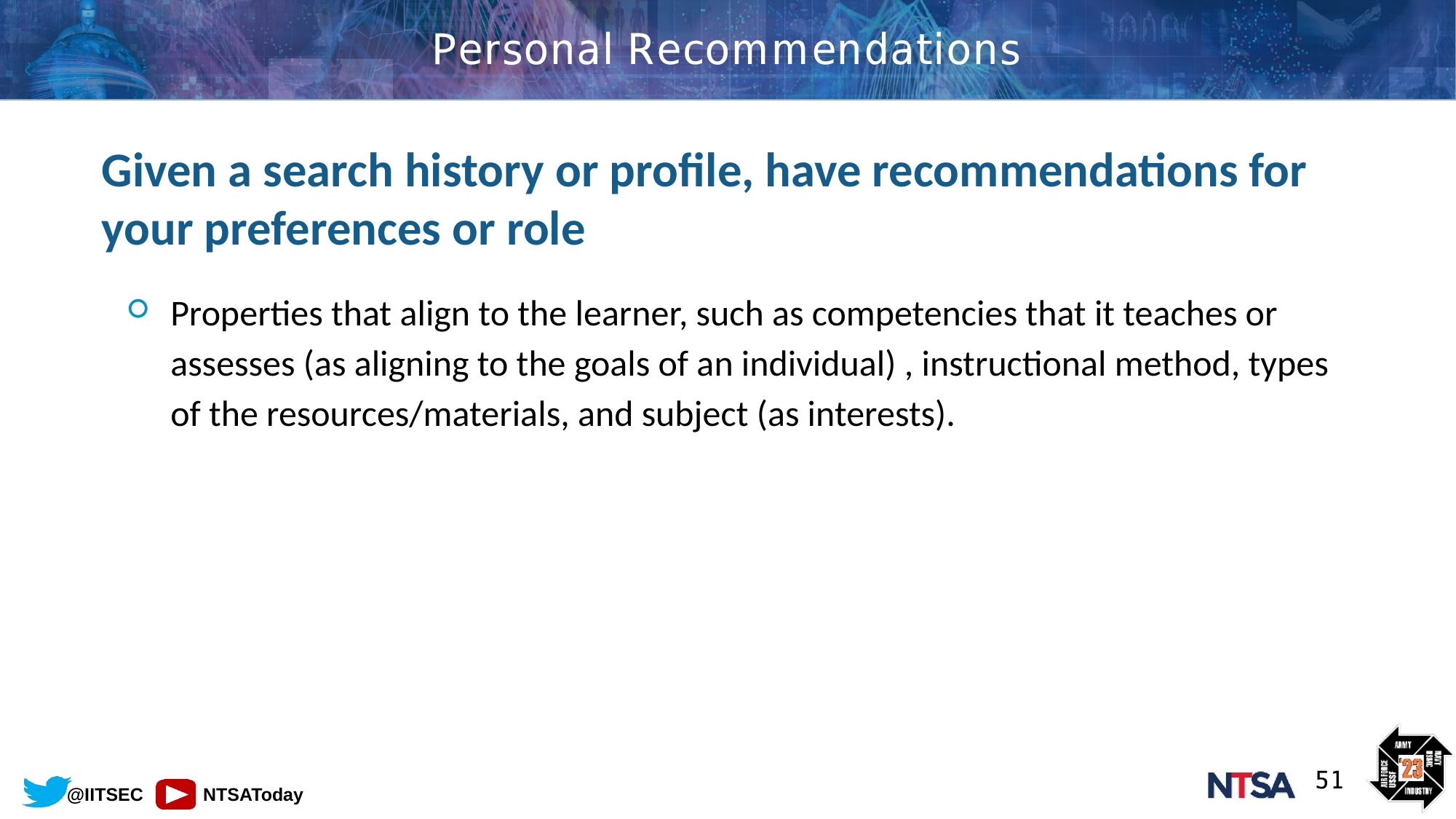

# Personal Recommendations
Given a search history or profile, have recommendations for your preferences or role
Properties that align to the learner, such as competencies that it teaches or assesses (as aligning to the goals of an individual) , instructional method, types of the resources/materials, and subject (as interests).
51